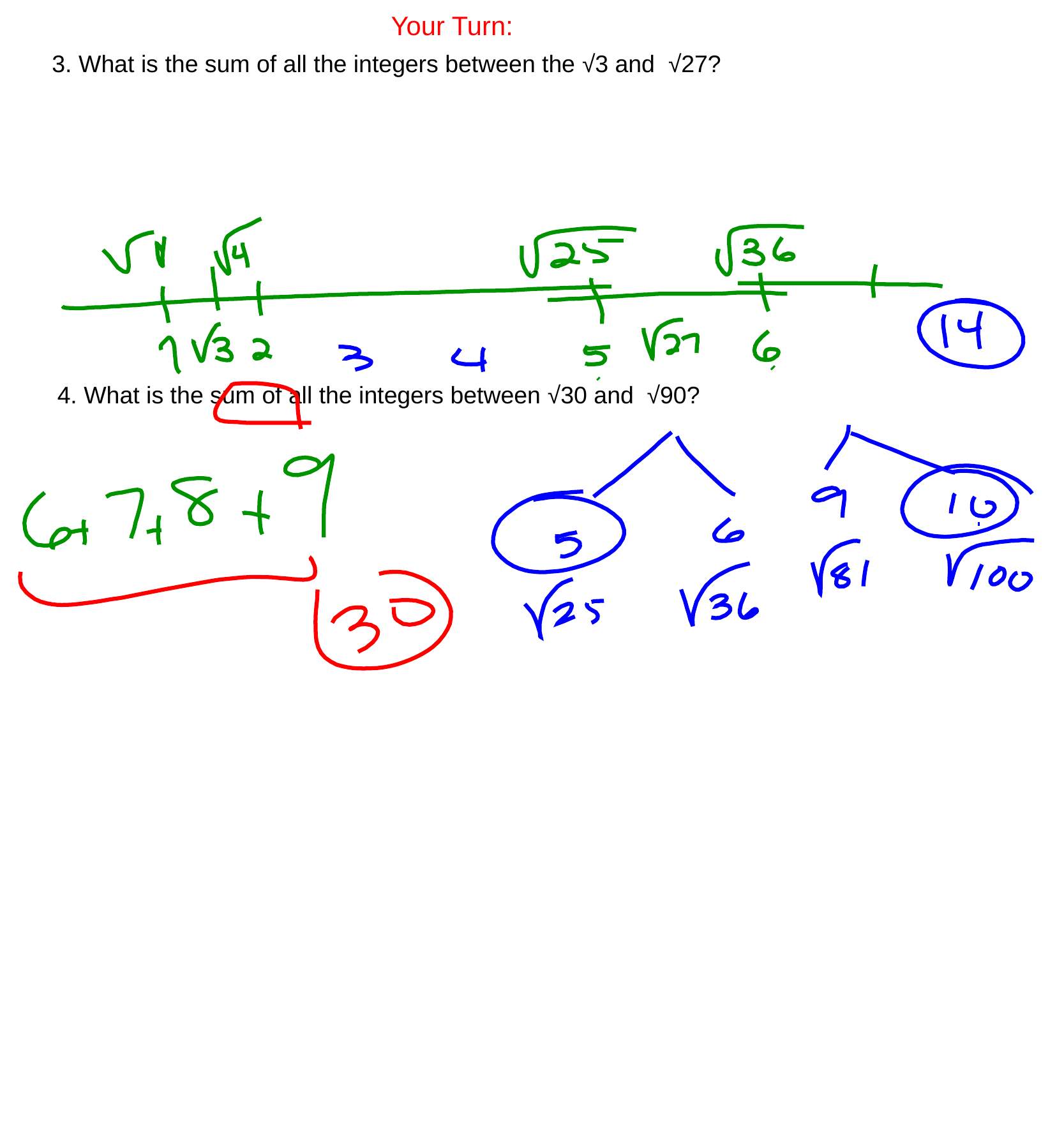

Your Turn:
3. What is the sum of all the integers between the √3 and  √27?

4. What is the sum of all the integers between √30 and  √90?